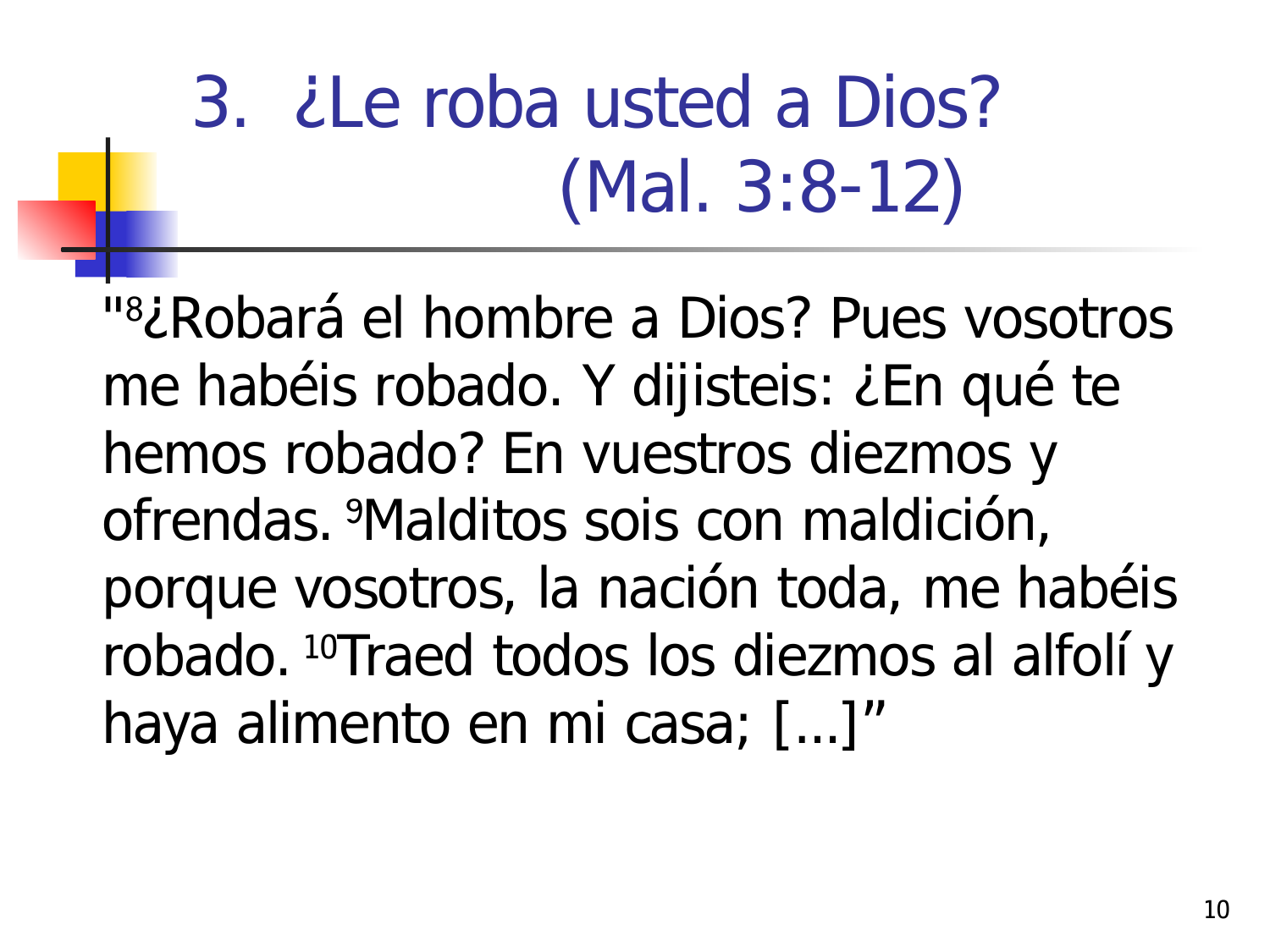

# ¿Le roba usted a Dios?                        (Mal. 3:8-12)
	"8﻿¿Robará el hombre a Dios? Pues vosotros me habéis robado. Y dijisteis: ¿En qué te hemos robado? En vuestros diezmos y ofrendas.﻿ 9﻿Malditos sois con maldición, porque vosotros, la nación toda, me habéis robado.﻿ 10﻿Traed todos los diezmos al alfolí﻿ y haya alimento en mi casa; […]”
10